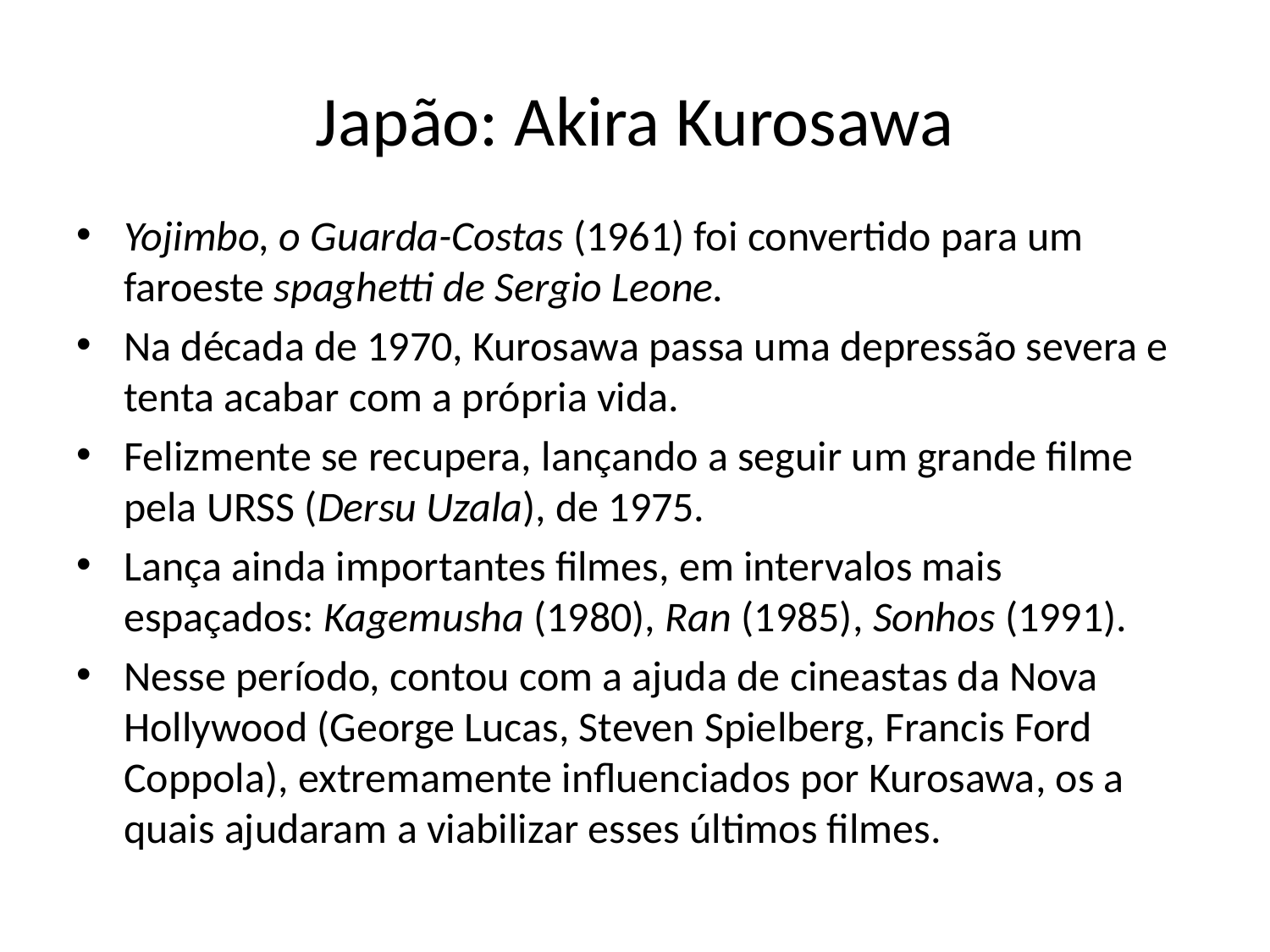

# Japão: Akira Kurosawa
Yojimbo, o Guarda-Costas (1961) foi convertido para um faroeste spaghetti de Sergio Leone.
Na década de 1970, Kurosawa passa uma depressão severa e tenta acabar com a própria vida.
Felizmente se recupera, lançando a seguir um grande filme pela URSS (Dersu Uzala), de 1975.
Lança ainda importantes filmes, em intervalos mais espaçados: Kagemusha (1980), Ran (1985), Sonhos (1991).
Nesse período, contou com a ajuda de cineastas da Nova Hollywood (George Lucas, Steven Spielberg, Francis Ford Coppola), extremamente influenciados por Kurosawa, os a quais ajudaram a viabilizar esses últimos filmes.